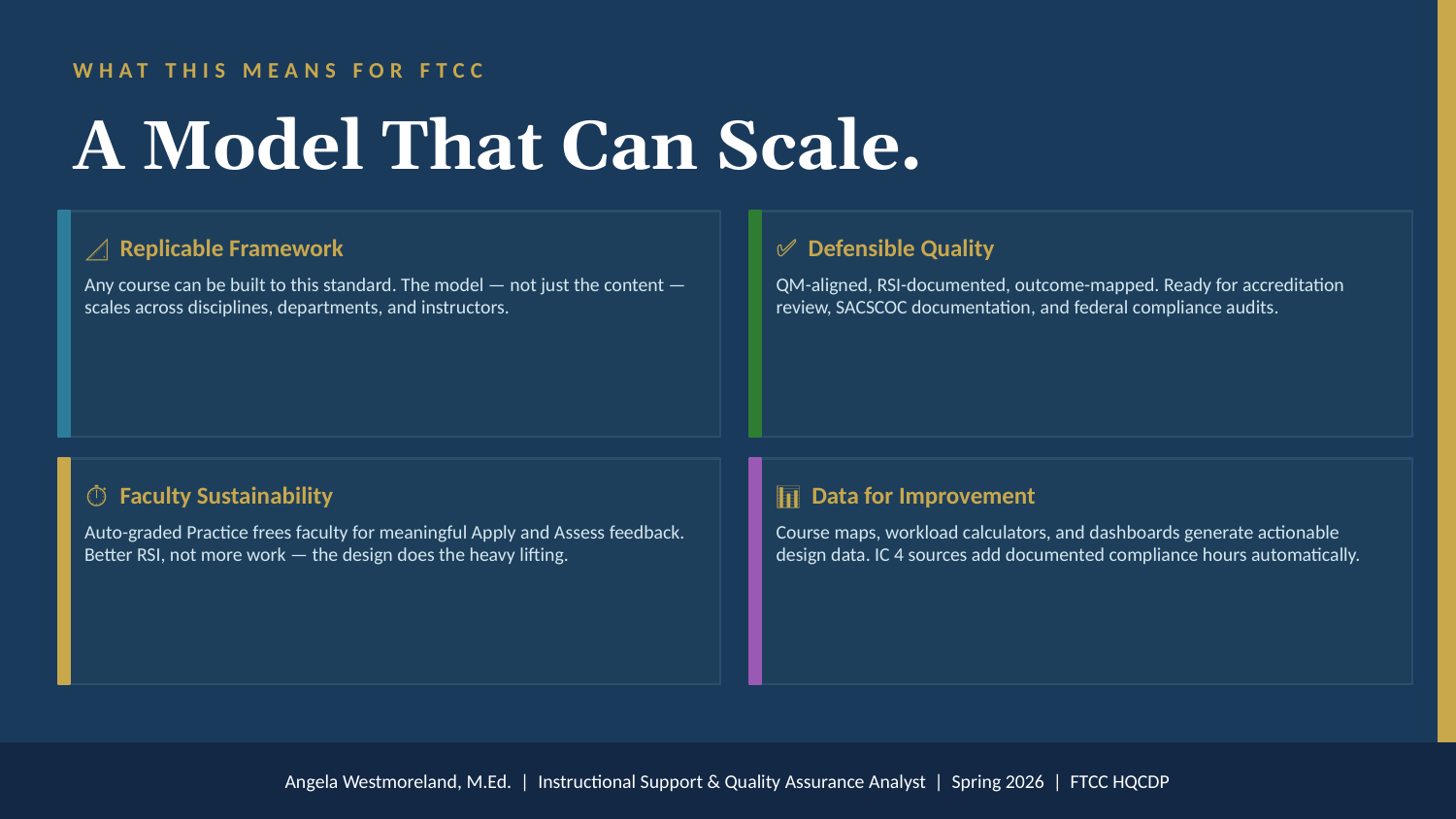

WHAT THIS MEANS FOR FTCC
A Model That Can Scale.

📐  Replicable Framework
✅  Defensible Quality
Any course can be built to this standard. The model — not just the content — scales across disciplines, departments, and instructors.
QM-aligned, RSI-documented, outcome-mapped. Ready for accreditation review, SACSCOC documentation, and federal compliance audits.

⏱  Faculty Sustainability
📊  Data for Improvement
Auto-graded Practice frees faculty for meaningful Apply and Assess feedback. Better RSI, not more work — the design does the heavy lifting.
Course maps, workload calculators, and dashboards generate actionable design data. IC 4 sources add documented compliance hours automatically.

Angela Westmoreland, M.Ed.  |  Instructional Support & Quality Assurance Analyst  |  Spring 2026  |  FTCC HQCDP